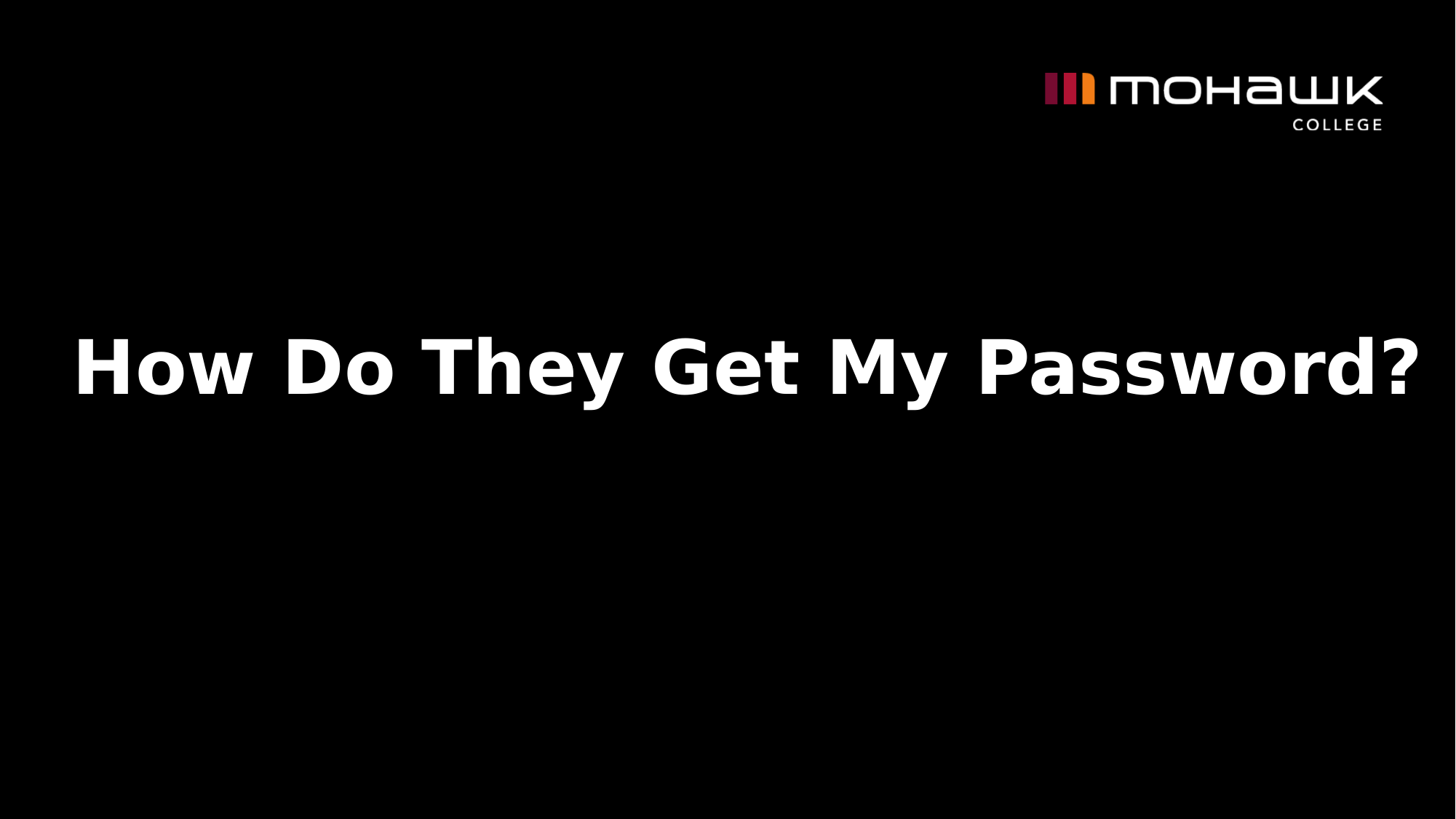

# How Do They Get My Password?